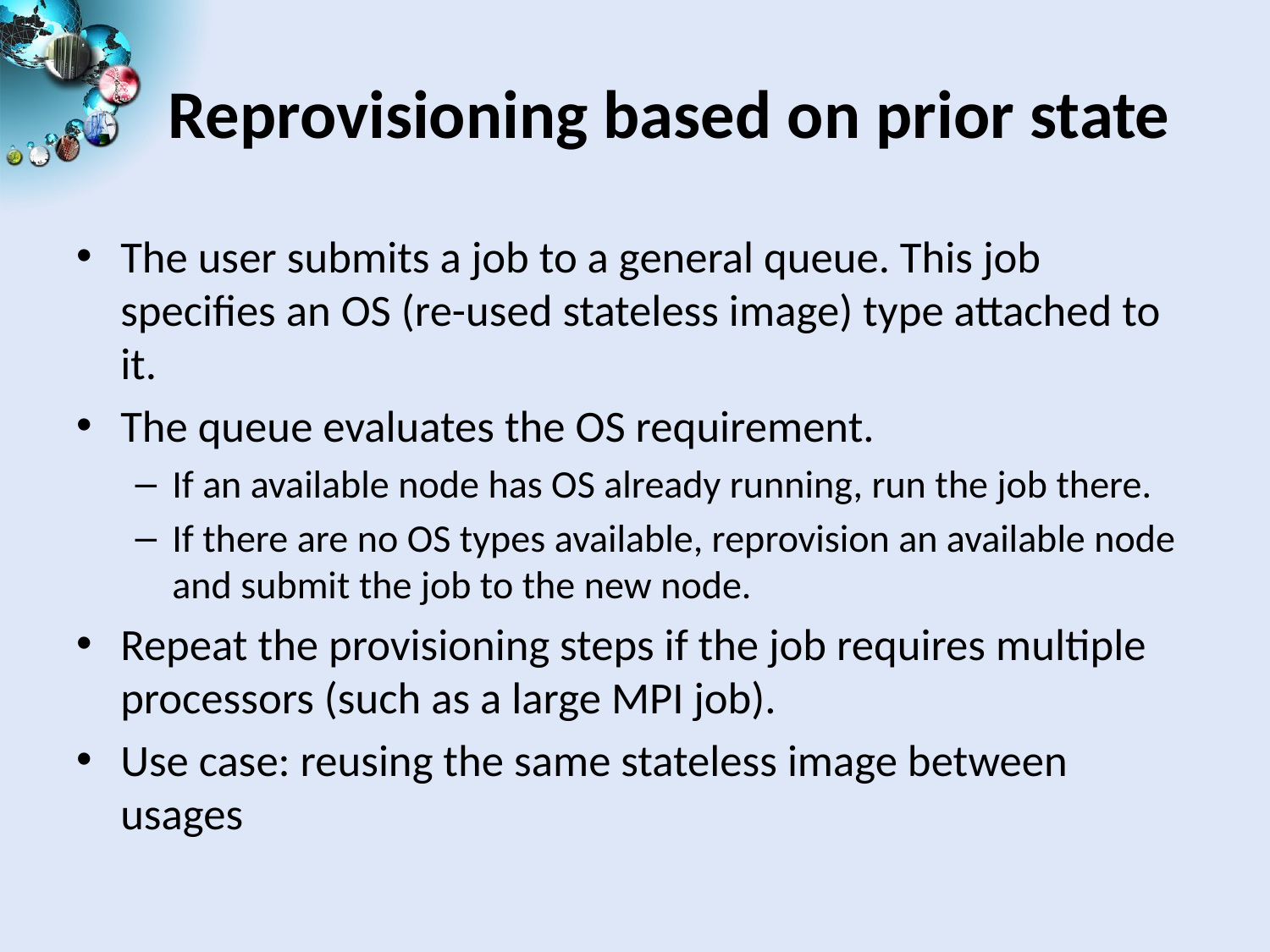

# Reprovisioning based on prior state
The user submits a job to a general queue. This job specifies an OS (re-used stateless image) type attached to it.
The queue evaluates the OS requirement.
If an available node has OS already running, run the job there.
If there are no OS types available, reprovision an available node and submit the job to the new node.
Repeat the provisioning steps if the job requires multiple processors (such as a large MPI job).
Use case: reusing the same stateless image between usages